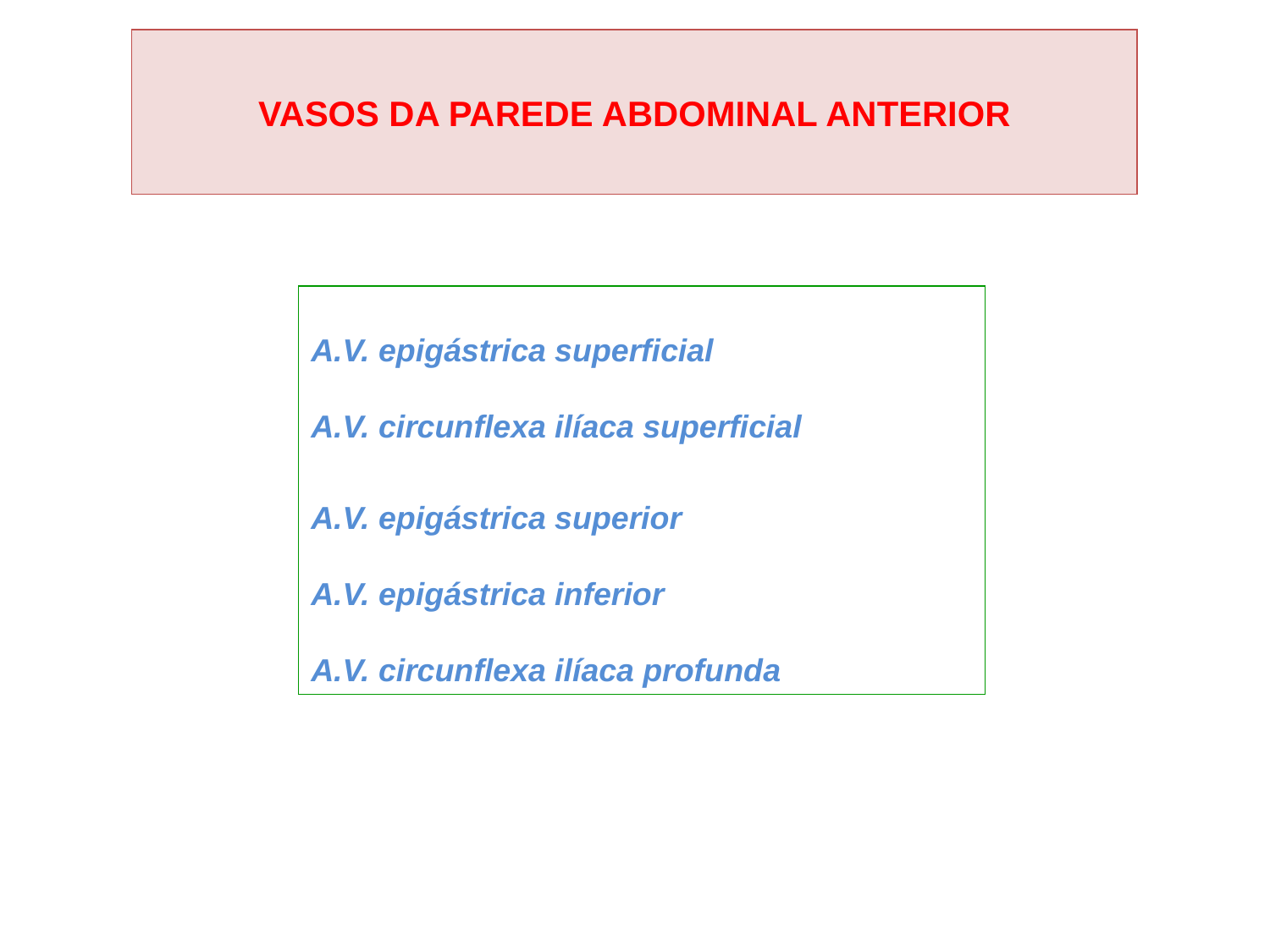

VASOS DA PAREDE ABDOMINAL ANTERIOR

A.V. epigástrica superficial
A.V. circunflexa ilíaca superficial
A.V. epigástrica superior
A.V. epigástrica inferior
A.V. circunflexa ilíaca profunda